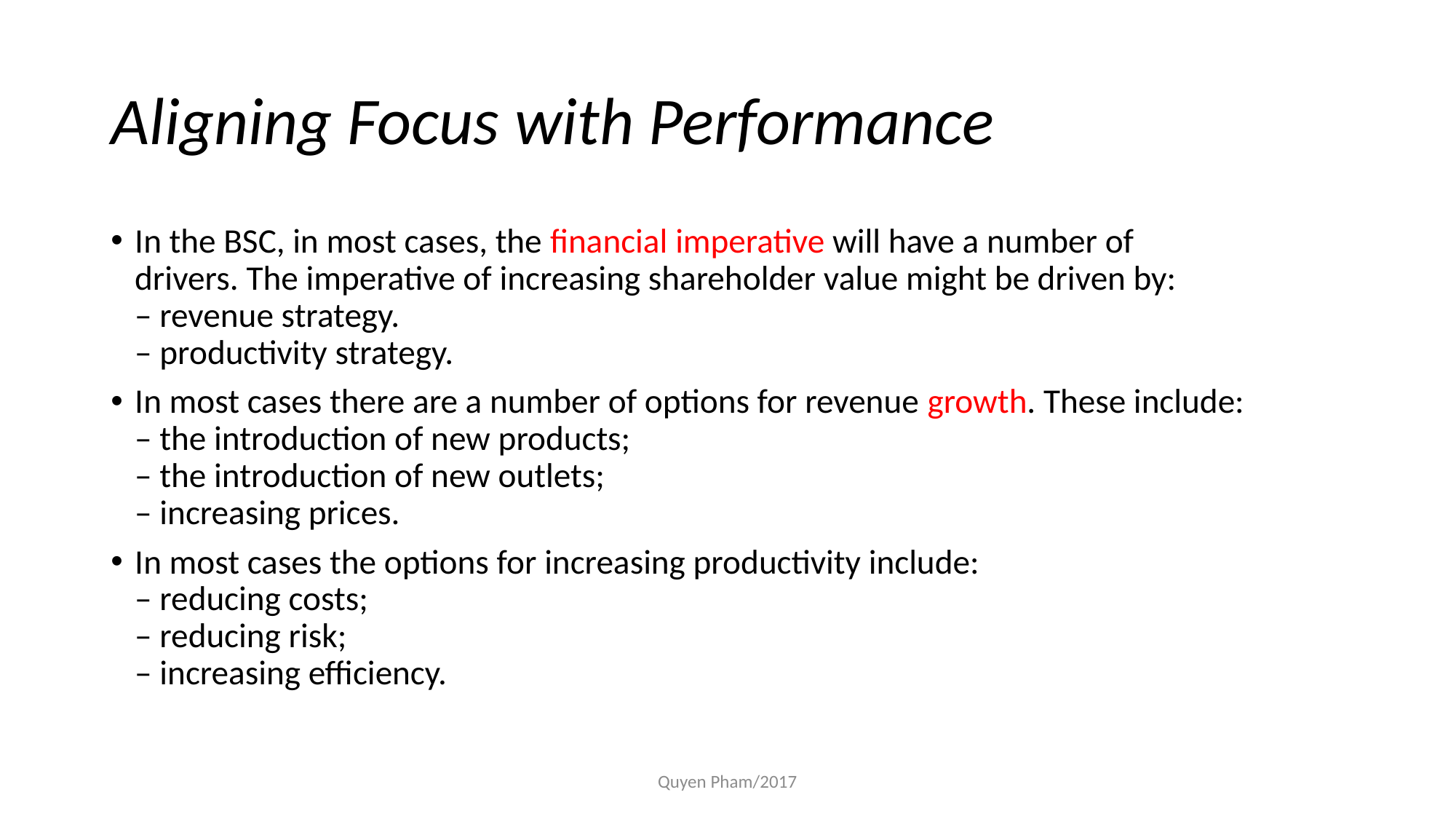

# Aligning Focus with Performance
In the BSC, in most cases, the financial imperative will have a number of
drivers. The imperative of increasing shareholder value might be driven by:
– revenue strategy.
– productivity strategy.
In most cases there are a number of options for revenue growth. These include:
– the introduction of new products;
– the introduction of new outlets;
– increasing prices.
In most cases the options for increasing productivity include:
– reducing costs;
– reducing risk;
– increasing efficiency.
Quyen Pham/2017